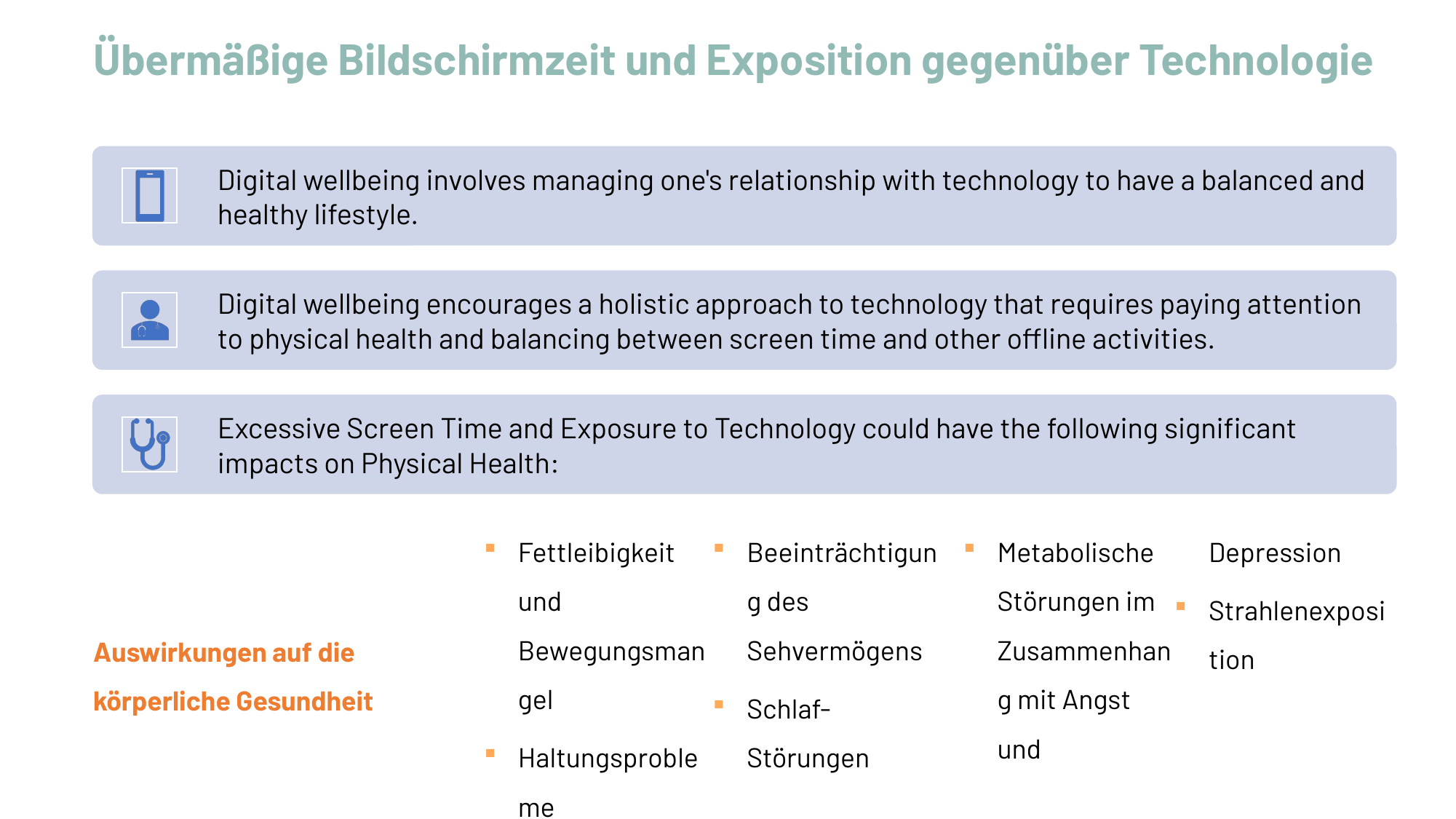

# Übermäßige Bildschirmzeit und Exposition gegenüber Technologie
Digital wellbeing involves managing one's relationship with technology to have a balanced and healthy lifestyle.
Digital wellbeing encourages a holistic approach to technology that requires paying attention to physical health and balancing between screen time and other offline activities.
Excessive Screen Time and Exposure to Technology could have the following significant impacts on Physical Health:
Fettleibigkeit und Bewegungsmangel
Haltungsprobleme
Beeinträchtigung des Sehvermögens
Schlaf-Störungen

Metabolische Störungen im Zusammenhang mit Angst und Depression
Strahlenexposition

Auswirkungen auf die körperliche Gesundheit